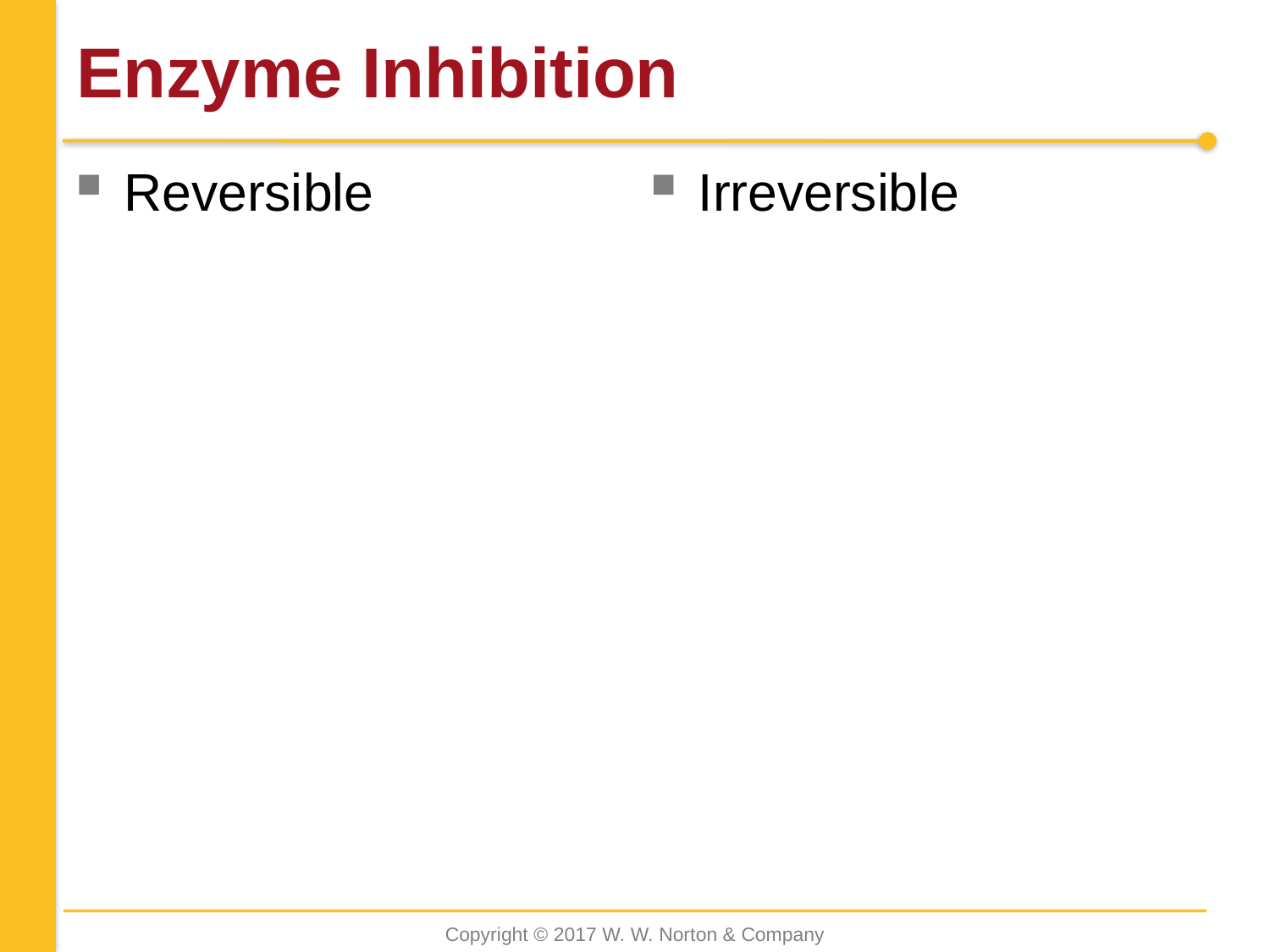

# Enzyme Inhibition
Reversible
Irreversible
Copyright © 2017 W. W. Norton & Company